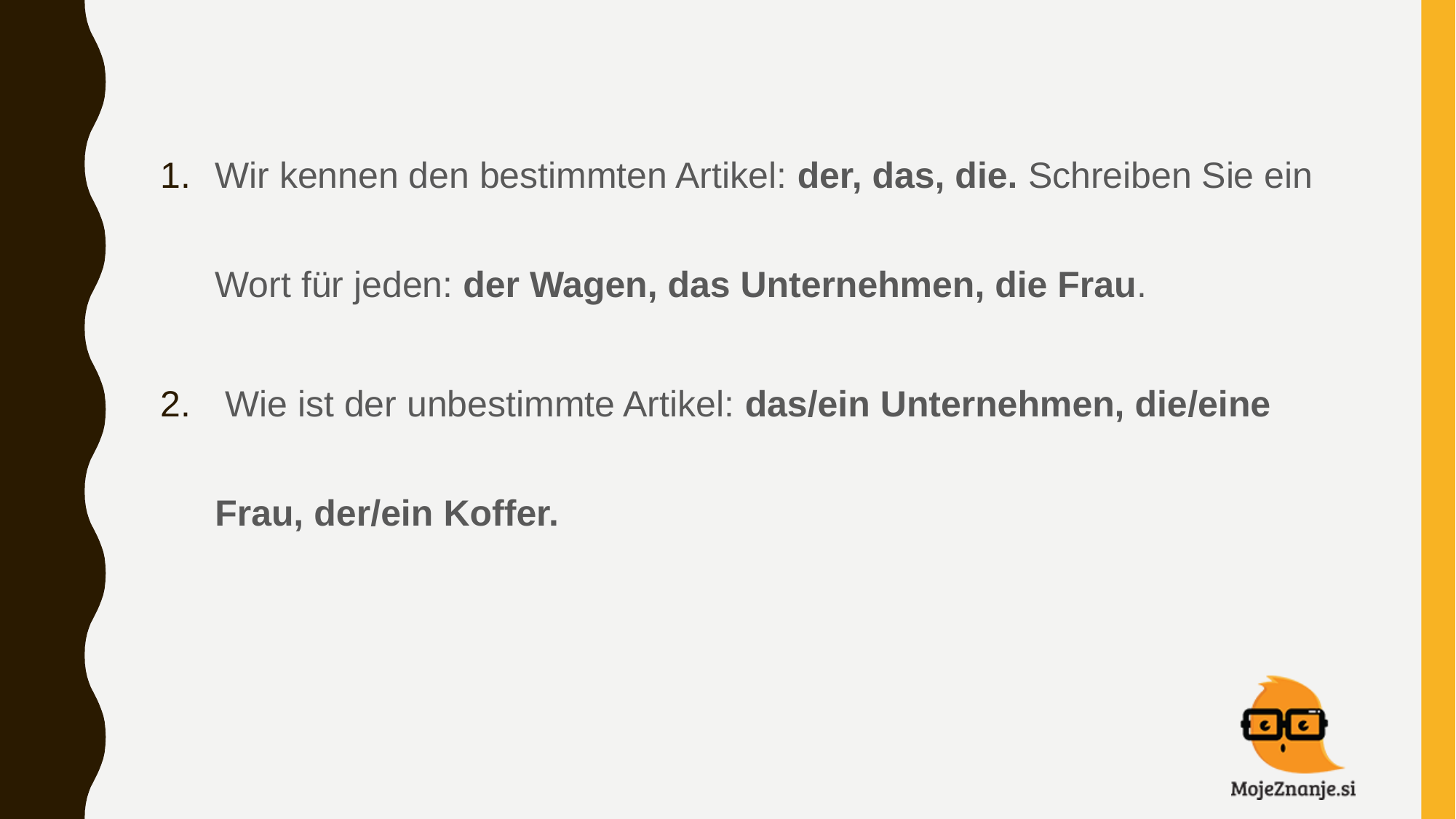

Wir kennen den bestimmten Artikel: der, das, die. Schreiben Sie ein Wort für jeden: der Wagen, das Unternehmen, die Frau.
 Wie ist der unbestimmte Artikel: das/ein Unternehmen, die/eine Frau, der/ein Koffer.